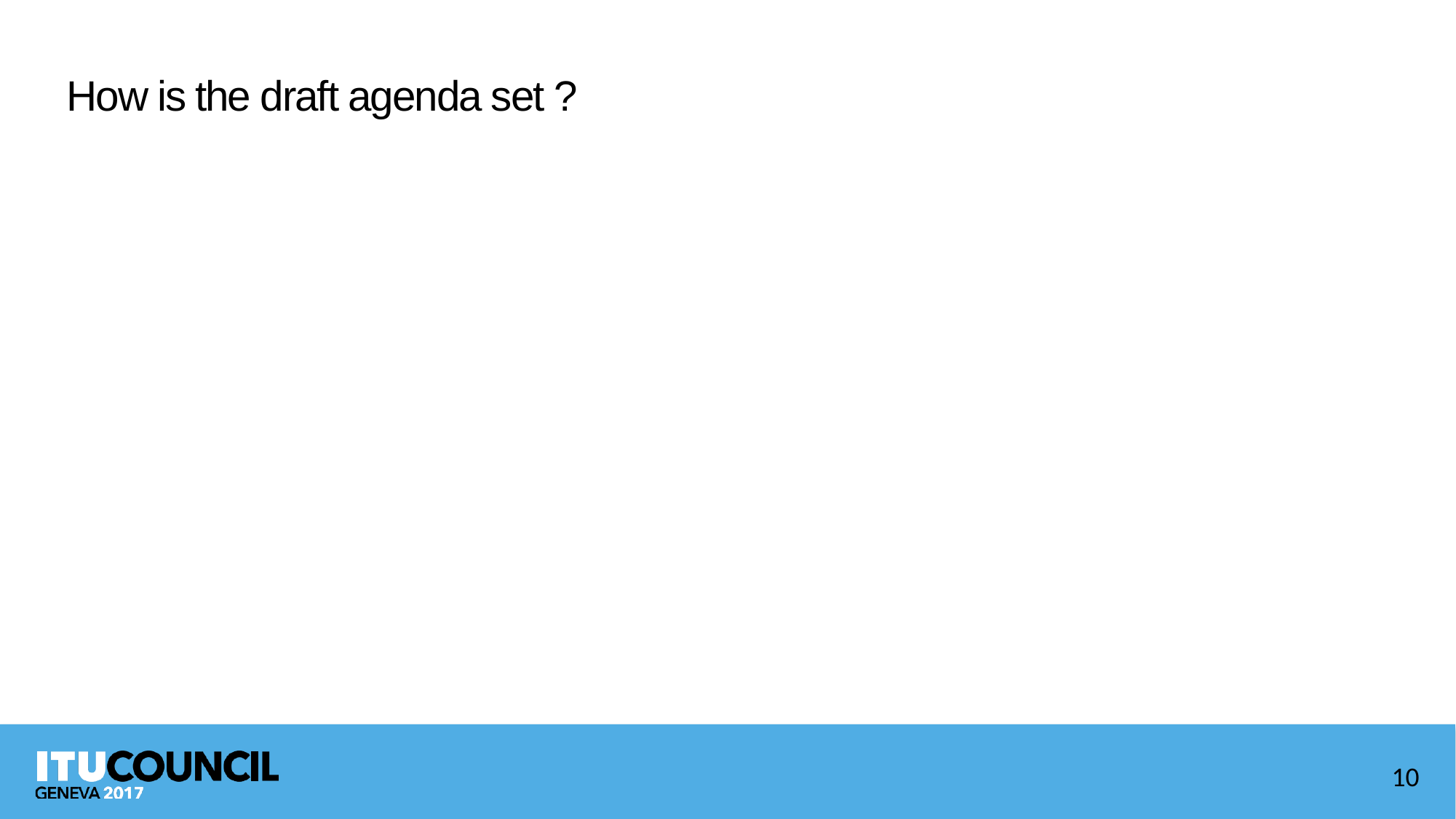

How is the draft agenda set ?